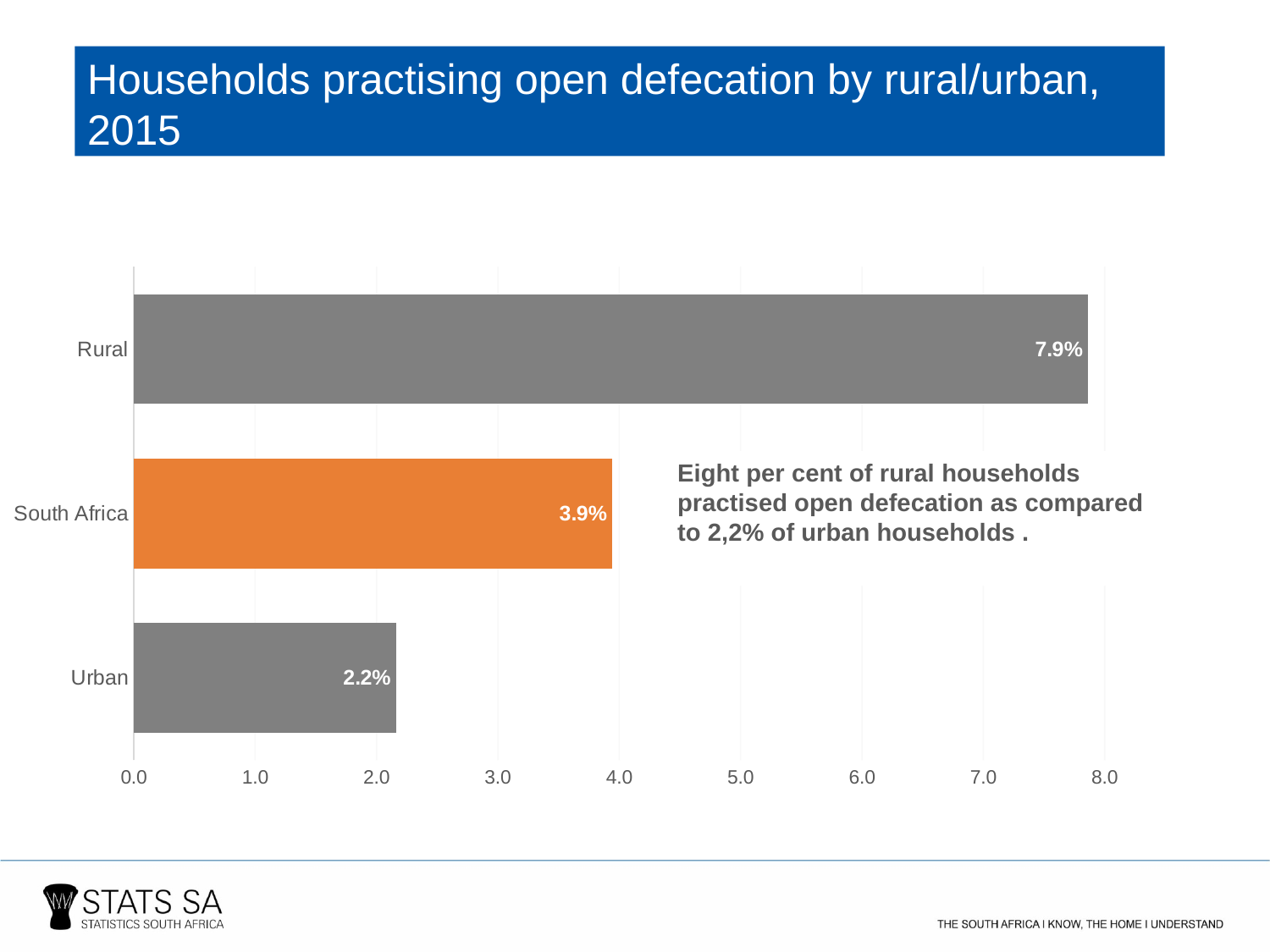

Households practising open defecation by rural/urban, 2015

### Chart

| Category | Open defecation toilet |
|---|---|
| Urban | 2.16 |
| South Africa | 3.94 |
| Rural | 7.86 |
Eight per cent of rural households practised open defecation as compared to 2,2% of urban households .